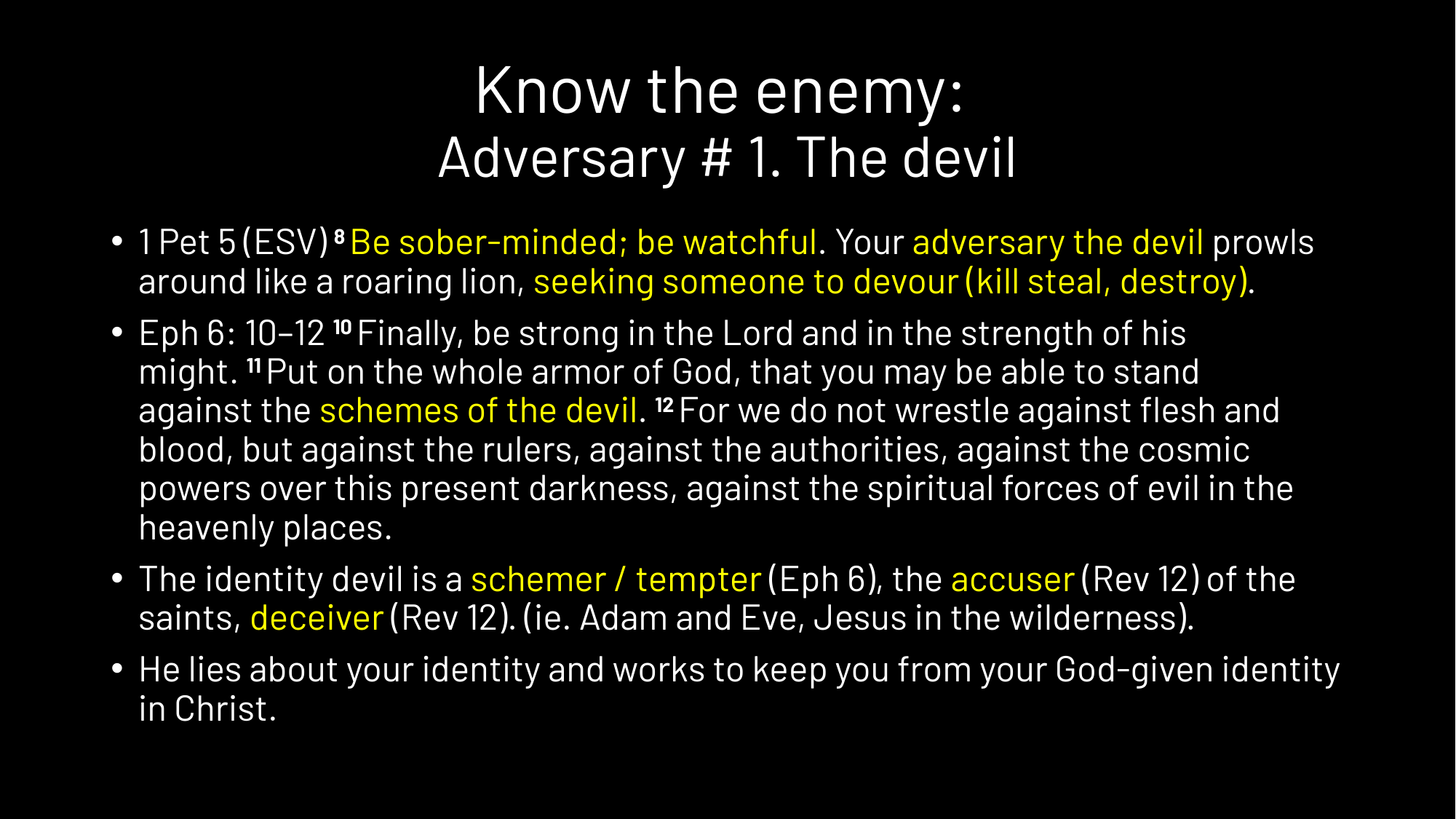

# Know the enemy: Adversary # 1. The devil
1 Pet 5 (ESV) 8 Be sober-minded; be watchful. Your adversary the devil prowls around like a roaring lion, seeking someone to devour (kill steal, destroy).
Eph 6: 10–12 10 Finally, be strong in the Lord and in the strength of his might. 11 Put on the whole armor of God, that you may be able to stand against the schemes of the devil. 12 For we do not wrestle against flesh and blood, but against the rulers, against the authorities, against the cosmic powers over this present darkness, against the spiritual forces of evil in the heavenly places.
The identity devil is a schemer / tempter (Eph 6), the accuser (Rev 12) of the saints, deceiver (Rev 12). (ie. Adam and Eve, Jesus in the wilderness).
He lies about your identity and works to keep you from your God-given identity in Christ.